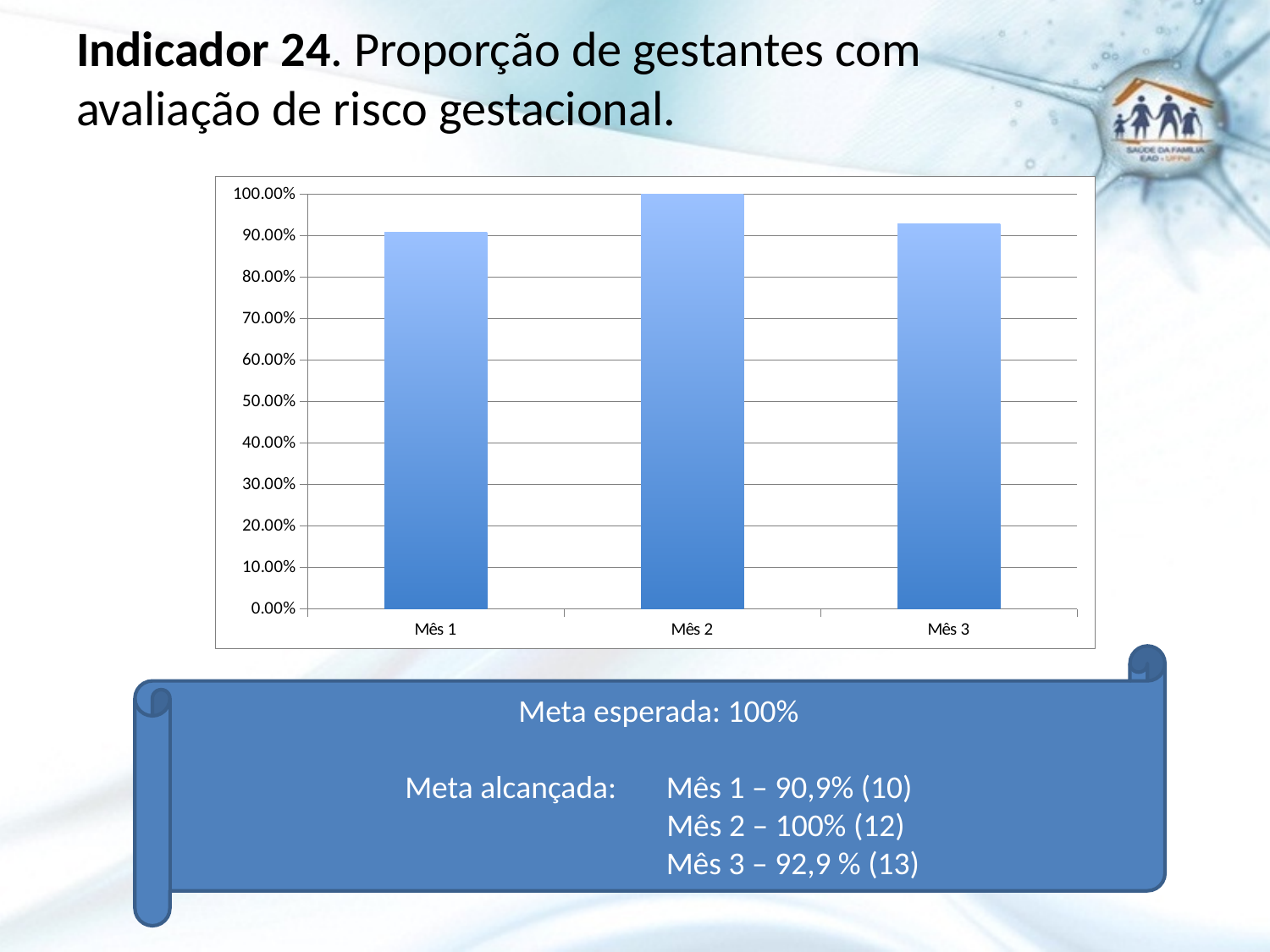

# Indicador 24. Proporção de gestantes com avaliação de risco gestacional.

### Chart

| Category | Proporção de gestantes com avaliação de risco gestacional |
|---|---|
| Mês 1 | 0.9090909090909091 |
| Mês 2 | 1.0 |
| Mês 3 | 0.9285714285714286 |

Meta esperada: 100%

Meta alcançada: 	 Mês 1 – 90,9% (10)
		Mês 2 – 100% (12)
		  Mês 3 – 92,9 % (13)